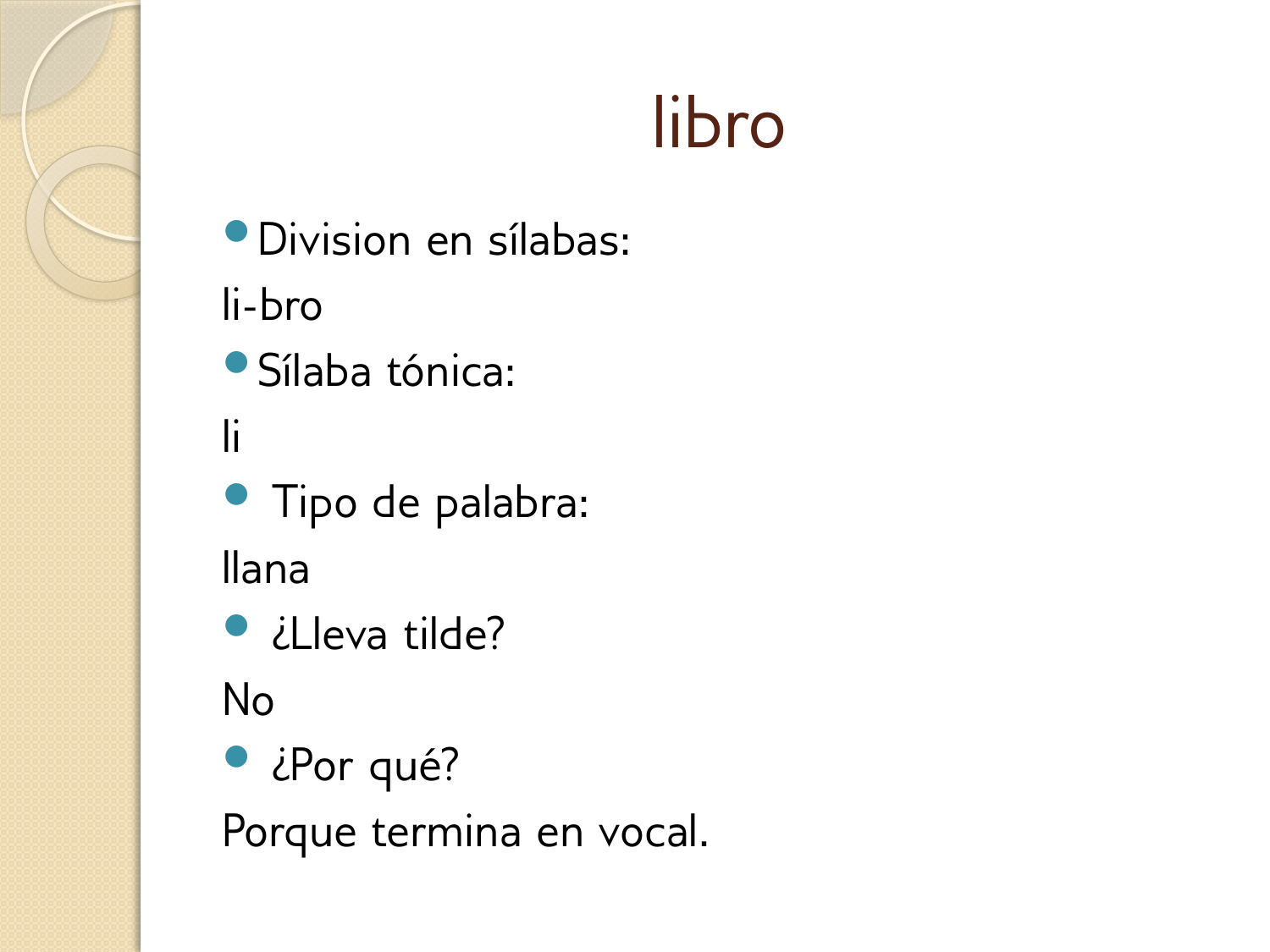

# libro
Division en sílabas:
li-bro
Sílaba tónica:
li
 Tipo de palabra:
llana
 ¿Lleva tilde?
No
 ¿Por qué?
Porque termina en vocal.